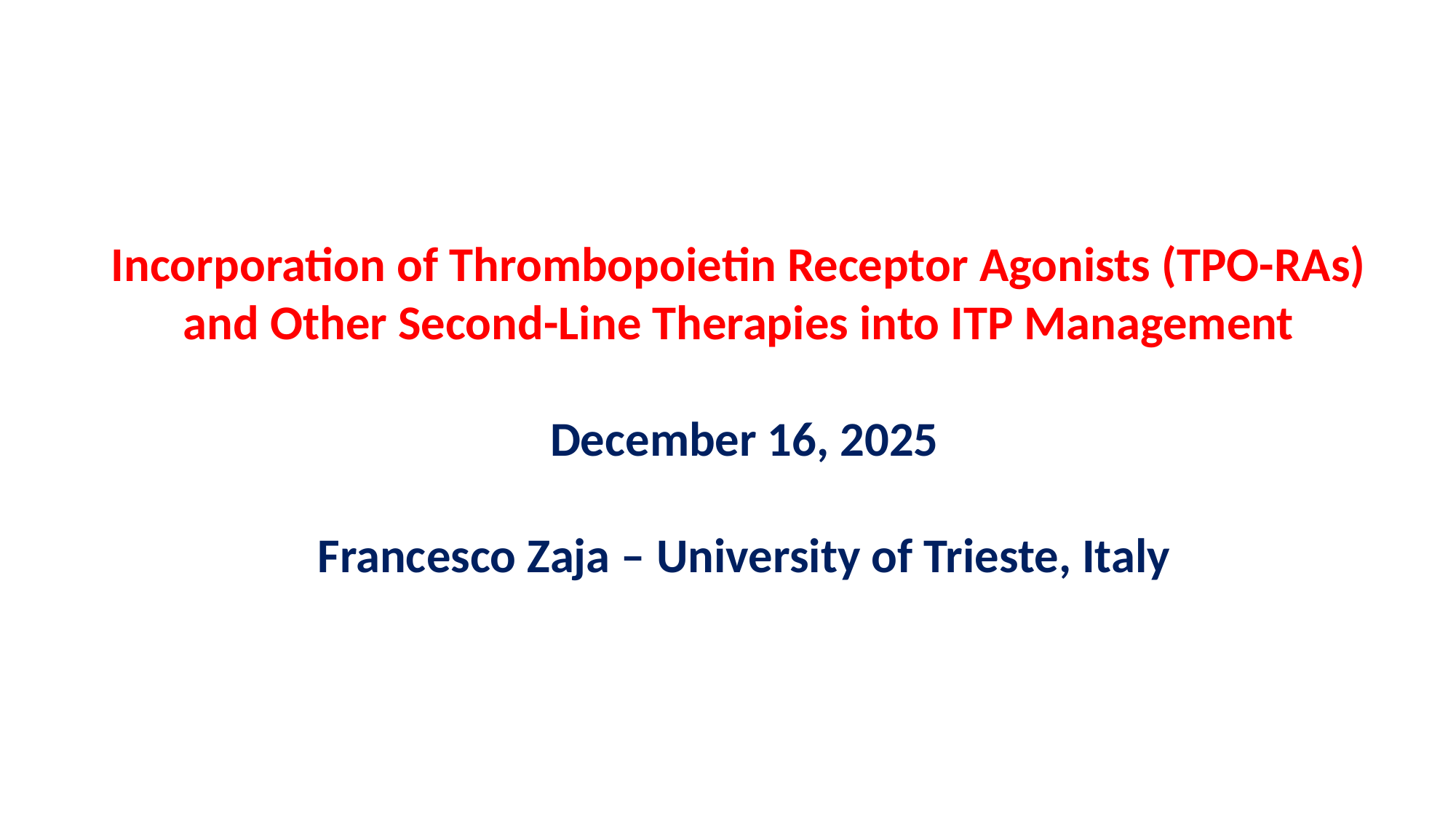

Incorporation of Thrombopoietin Receptor Agonists (TPO-RAs)
and Other Second-Line Therapies into ITP Management

December 16, 2025

Francesco Zaja – University of Trieste, Italy